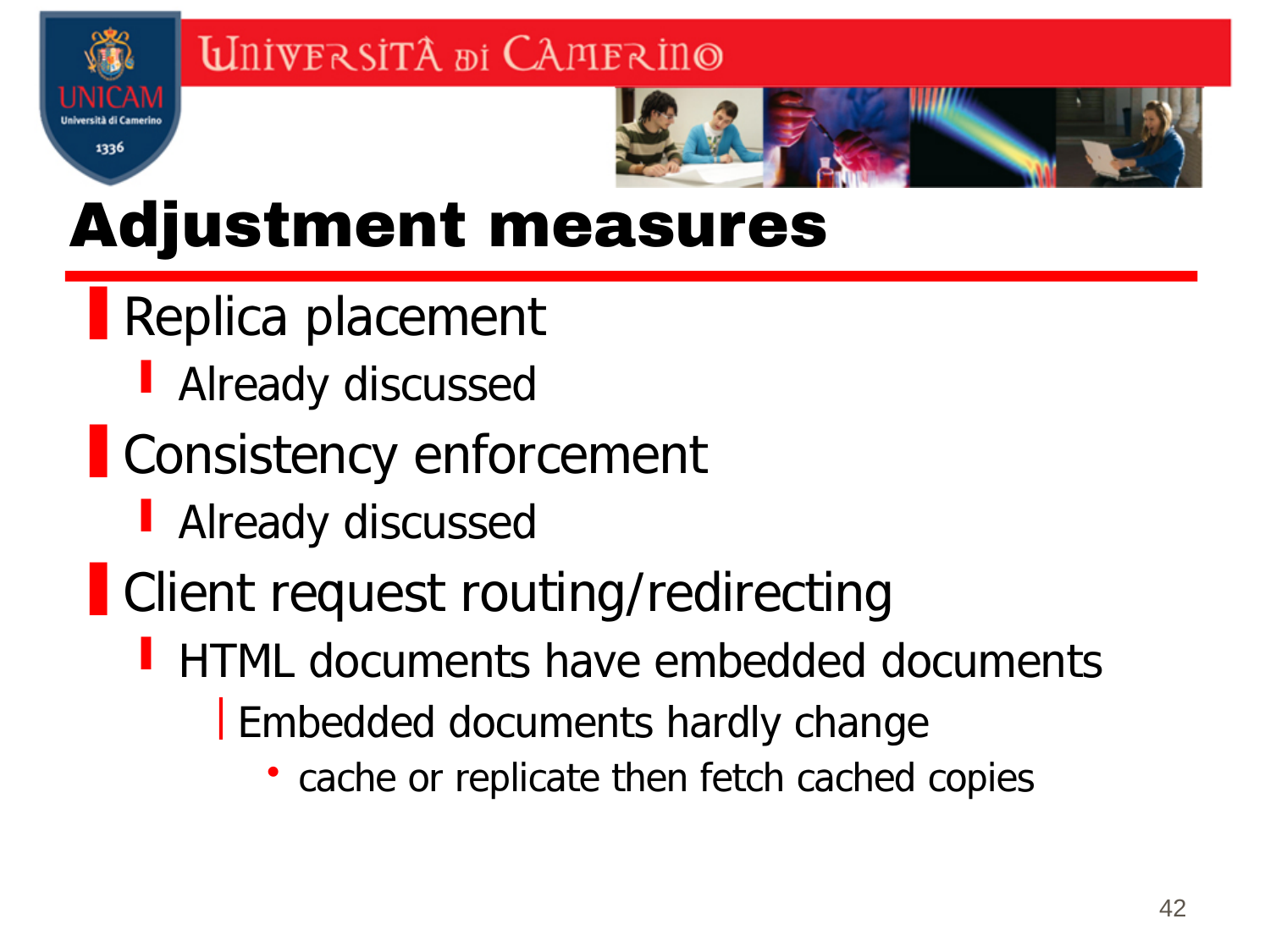

# Adjustment measures
Replica placement
Already discussed
Consistency enforcement
Already discussed
Client request routing/redirecting
HTML documents have embedded documents
Embedded documents hardly change
cache or replicate then fetch cached copies

42